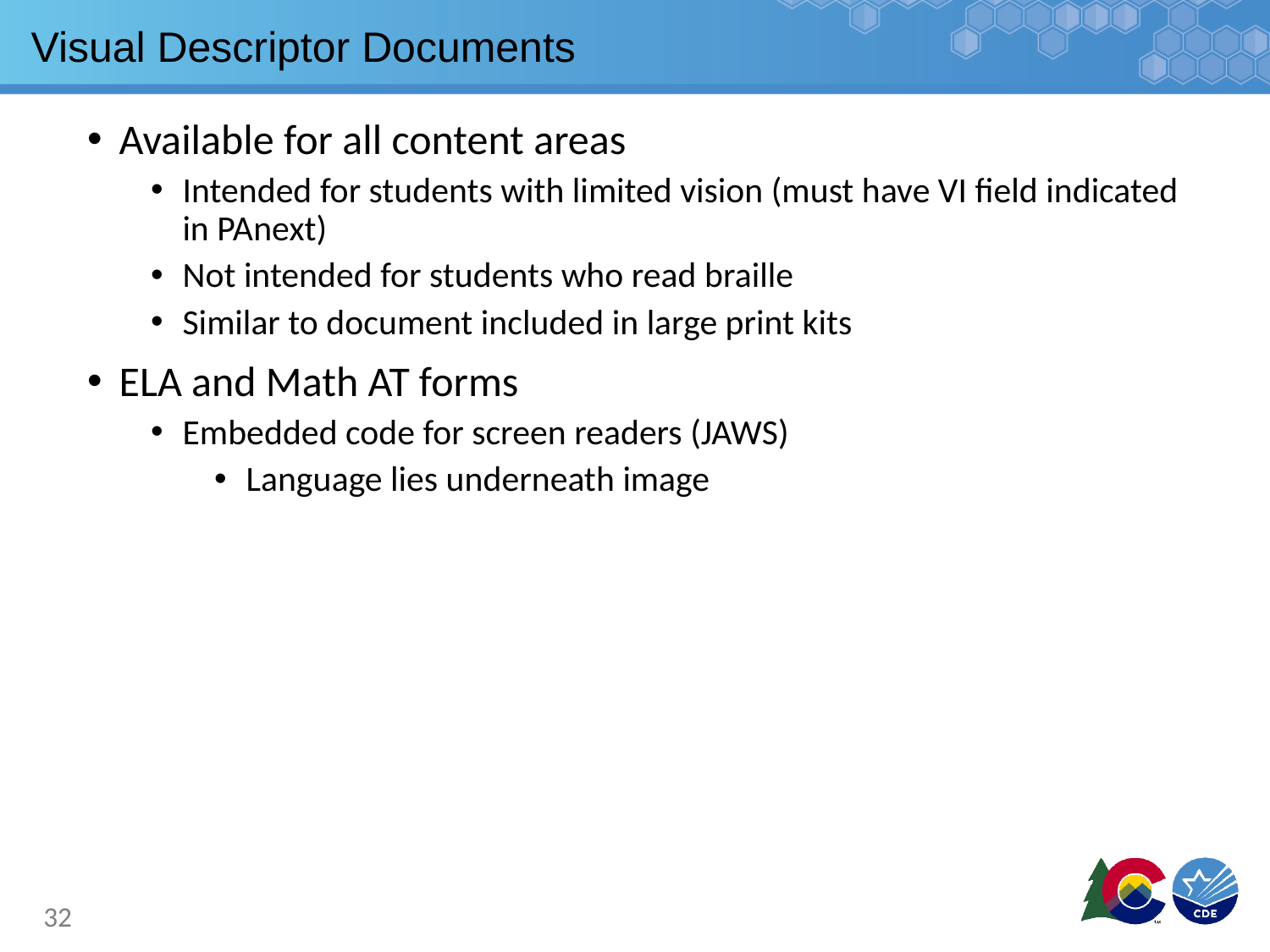

# Visual Descriptor Documents
Available for all content areas
Intended for students with limited vision (must have VI field indicated in PAnext)
Not intended for students who read braille
Similar to document included in large print kits
ELA and Math AT forms
Embedded code for screen readers (JAWS)
Language lies underneath image

32